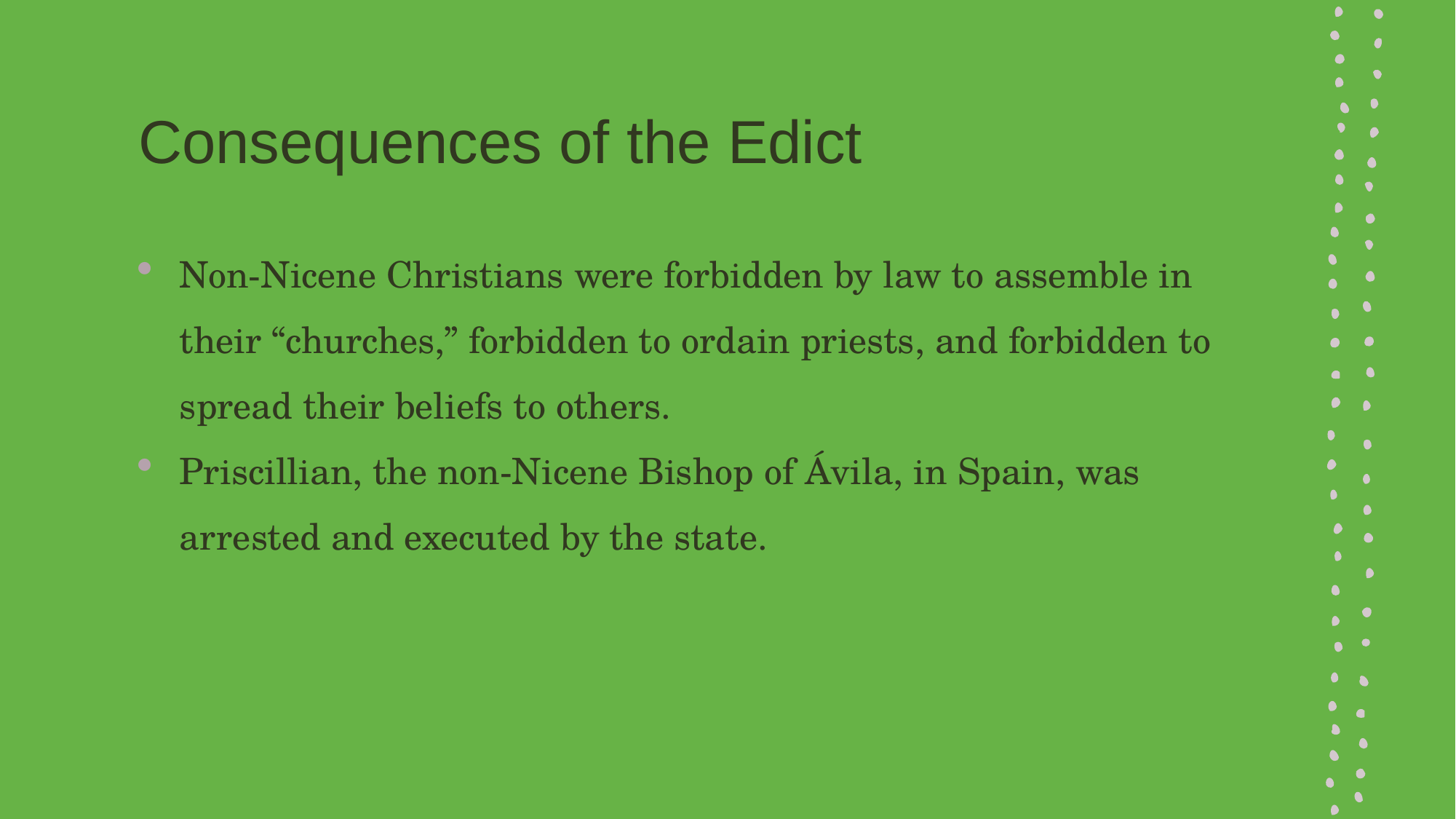

# Consequences of the Edict
Non-Nicene Christians were forbidden by law to assemble in their “churches,” forbidden to ordain priests, and forbidden to spread their beliefs to others.
Priscillian, the non-Nicene Bishop of Ávila, in Spain, was arrested and executed by the state.